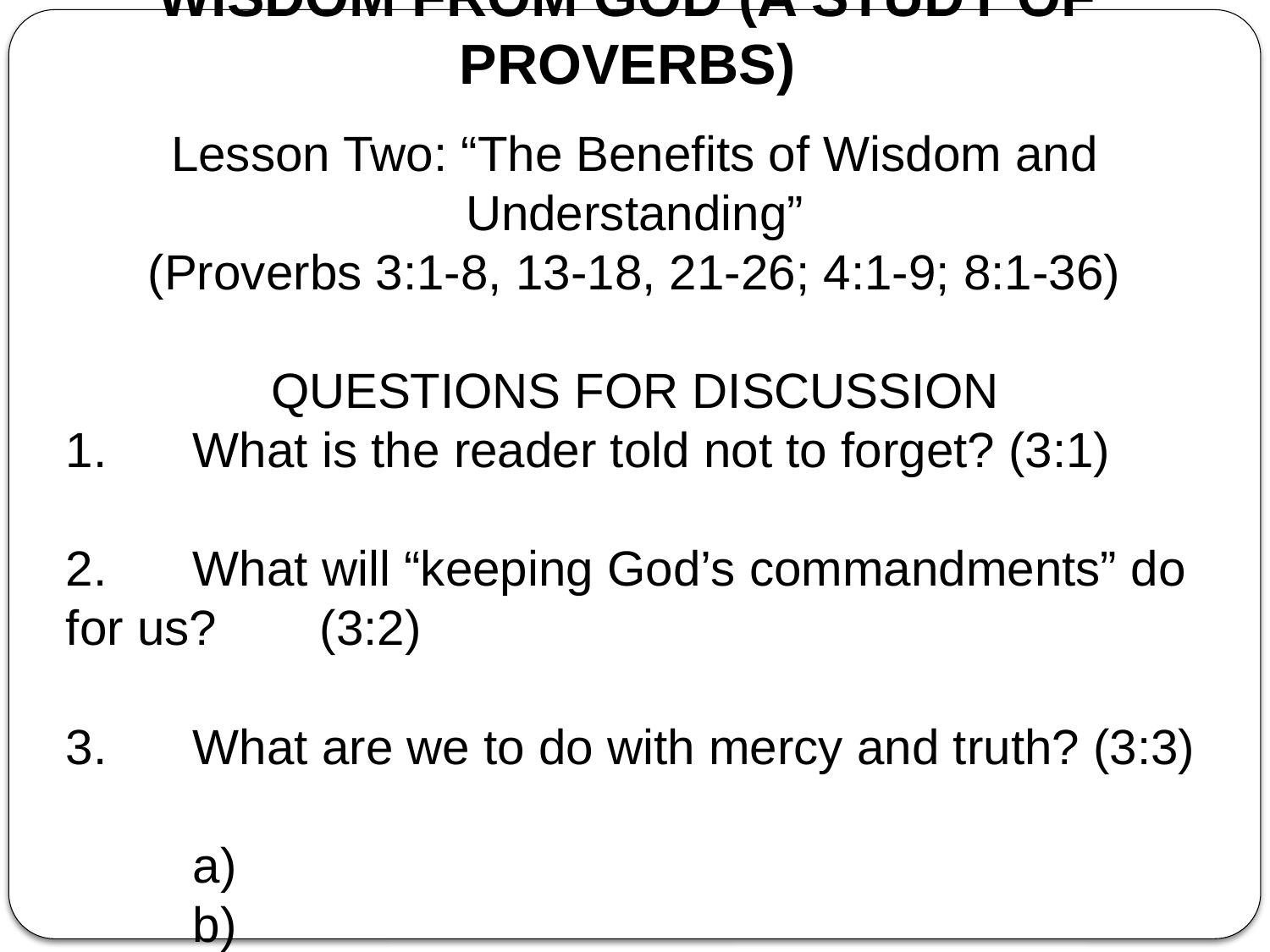

# WISDOM FROM GOD (A STUDY OF PROVERBS)
Lesson Two: “The Benefits of Wisdom and Understanding”
(Proverbs 3:1-8, 13-18, 21-26; 4:1-9; 8:1-36)

QUESTIONS FOR DISCUSSION
1.	What is the reader told not to forget? (3:1)

2.	What will “keeping God’s commandments” do for us? 	(3:2)

3.	What are we to do with mercy and truth? (3:3)
	a)
	b)